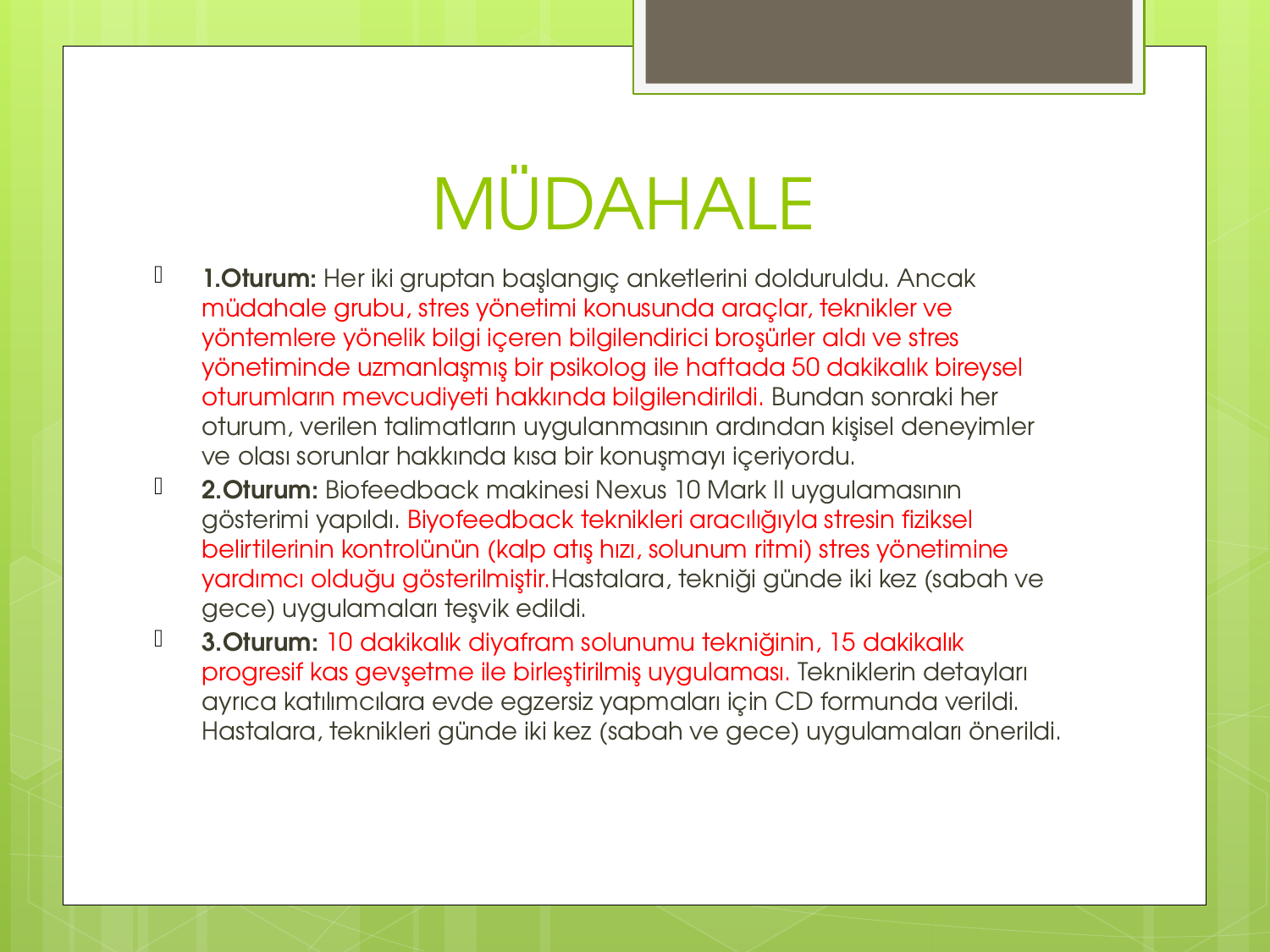

# MÜDAHALE
1.Oturum: Her iki gruptan başlangıç anketlerini dolduruldu. Ancak müdahale grubu, stres yönetimi konusunda araçlar, teknikler ve yöntemlere yönelik bilgi içeren bilgilendirici broşürler aldı ve stres yönetiminde uzmanlaşmış bir psikolog ile haftada 50 dakikalık bireysel oturumların mevcudiyeti hakkında bilgilendirildi. Bundan sonraki her oturum, verilen talimatların uygulanmasının ardından kişisel deneyimler ve olası sorunlar hakkında kısa bir konuşmayı içeriyordu.
2.Oturum: Biofeedback makinesi Nexus 10 Mark II uygulamasının gösterimi yapıldı. Biyofeedback teknikleri aracılığıyla stresin fiziksel belirtilerinin kontrolünün (kalp atış hızı, solunum ritmi) stres yönetimine yardımcı olduğu gösterilmiştir.Hastalara, tekniği günde iki kez (sabah ve gece) uygulamaları teşvik edildi.
3.Oturum: 10 dakikalık diyafram solunumu tekniğinin, 15 dakikalık progresif kas gevşetme ile birleştirilmiş uygulaması. Tekniklerin detayları ayrıca katılımcılara evde egzersiz yapmaları için CD formunda verildi. Hastalara, teknikleri günde iki kez (sabah ve gece) uygulamaları önerildi.